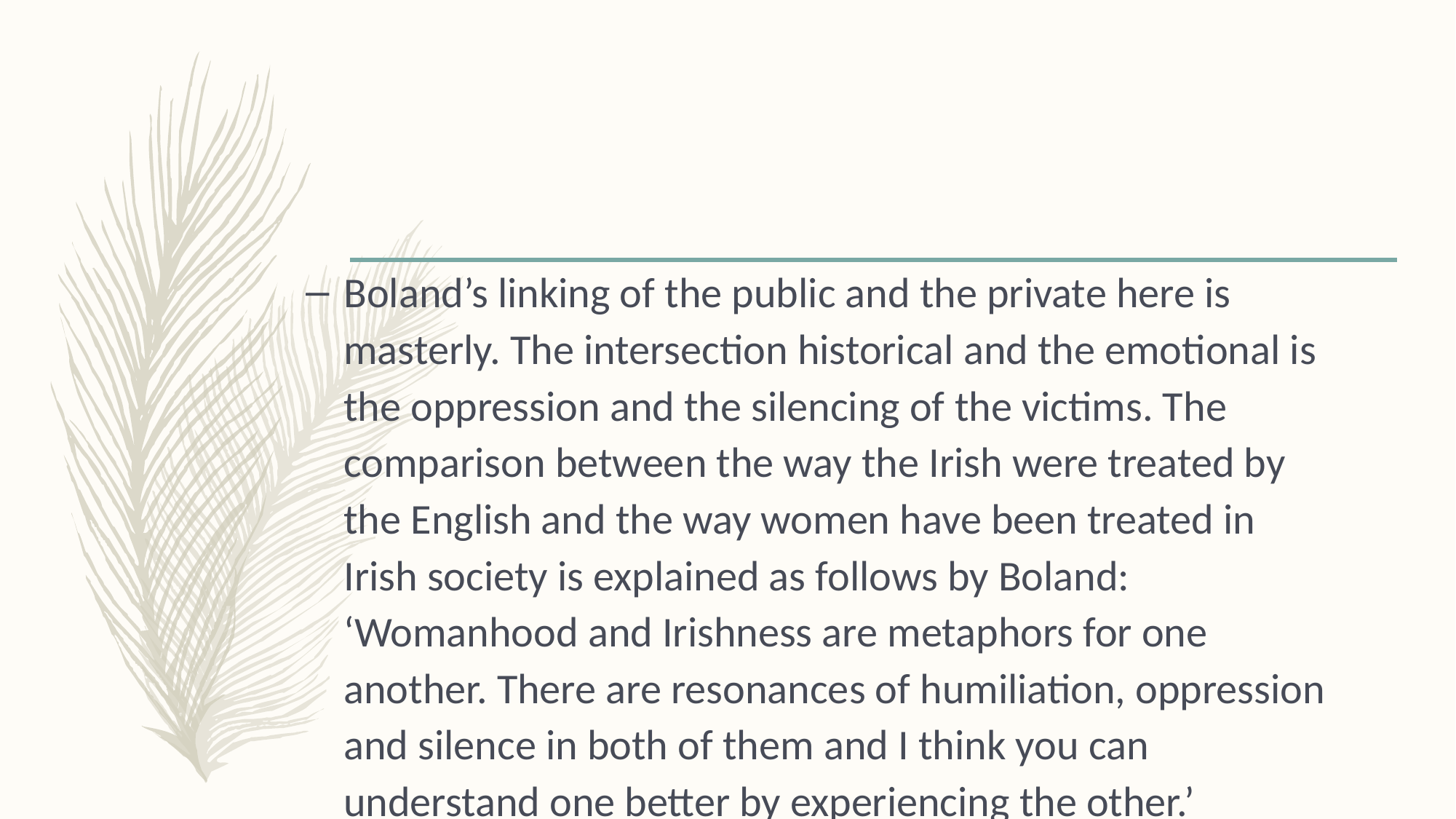

#
Boland’s linking of the public and the private here is masterly. The intersection historical and the emotional is the oppression and the silencing of the victims. The comparison between the way the Irish were treated by the English and the way women have been treated in Irish society is explained as follows by Boland: ‘Womanhood and Irishness are metaphors for one another. There are resonances of humiliation, oppression and silence in both of them and I think you can understand one better by experiencing the other.’